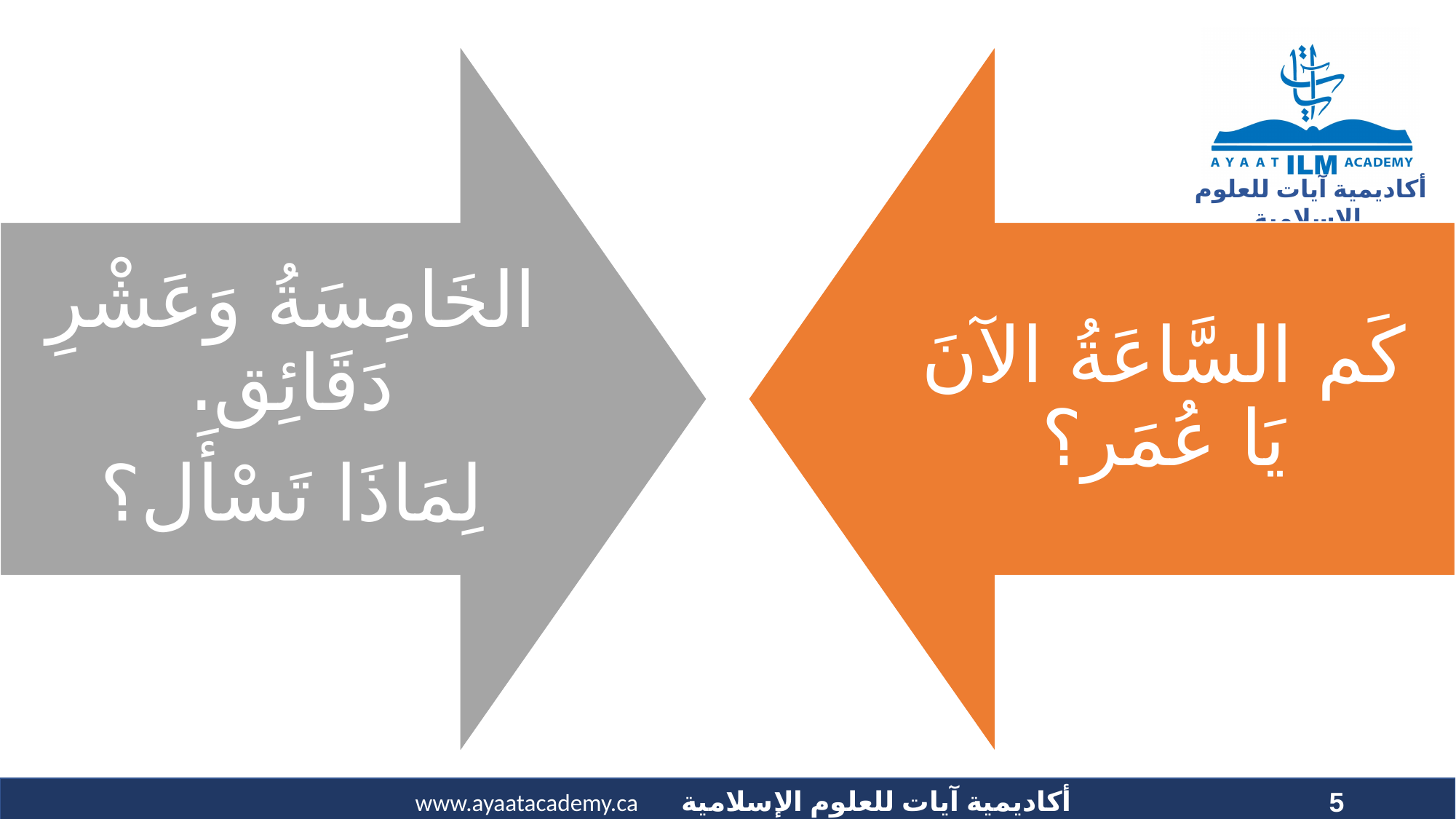

كَم السَّاعَةُ الآنَ يَا عُمَر؟
الخَامِسَةُ وَعَشْرِ دَقَائِق.
لِمَاذَا تَسْأَل؟
5